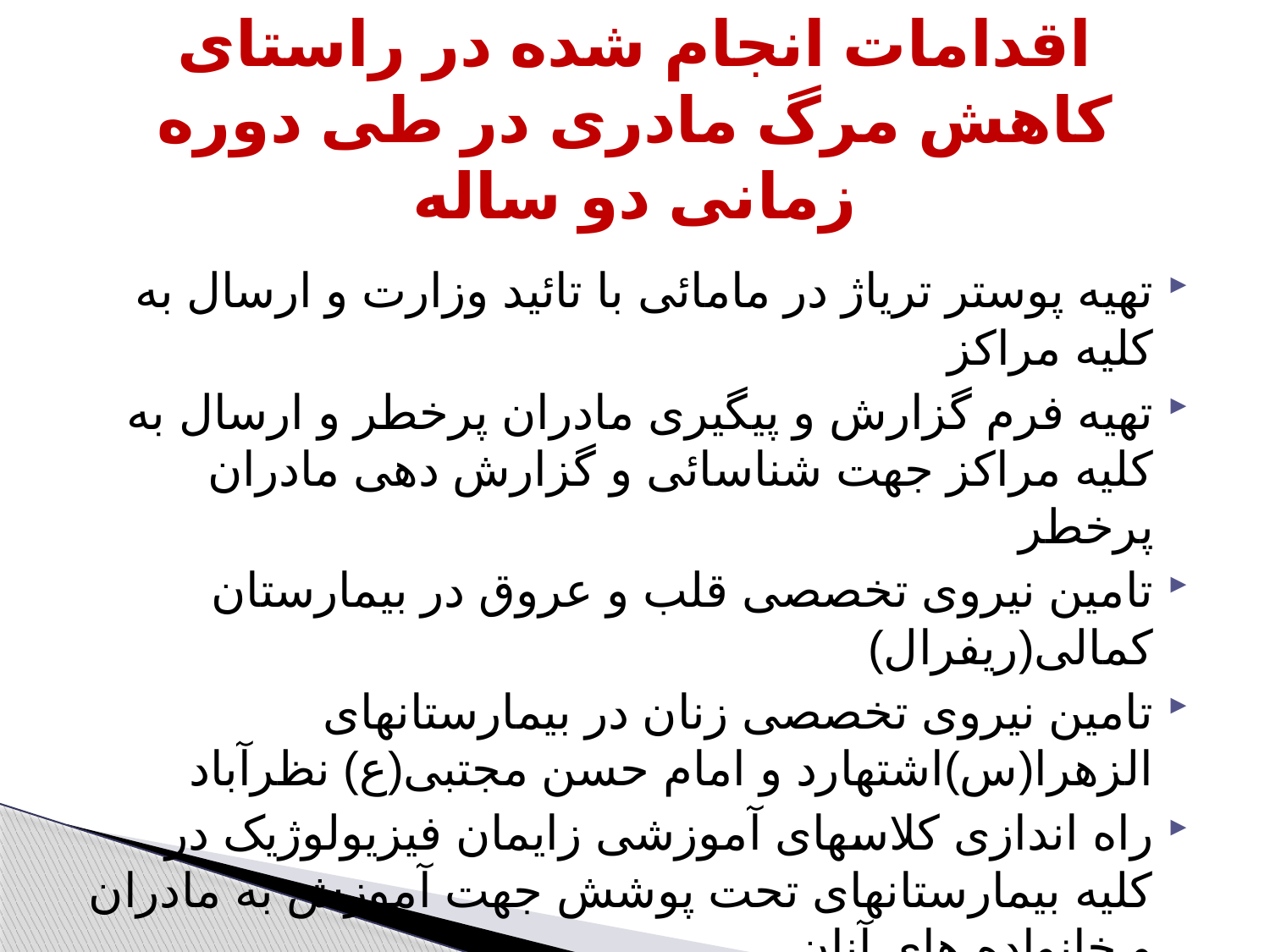

# اقدامات انجام شده در راستای کاهش مرگ مادری در طی دوره زمانی دو ساله
تهیه پوستر تریاژ در مامائی با تائید وزارت و ارسال به کلیه مراکز
تهیه فرم گزارش و پیگیری مادران پرخطر و ارسال به کلیه مراکز جهت شناسائی و گزارش دهی مادران پرخطر
تامین نیروی تخصصی قلب و عروق در بیمارستان کمالی(ریفرال)
تامین نیروی تخصصی زنان در بیمارستانهای الزهرا(س)اشتهارد و امام حسن مجتبی(ع) نظرآباد
راه اندازی کلاسهای آموزشی زایمان فیزیولوژیک در کلیه بیمارستانهای تحت پوشش جهت آموزش به مادران و خانواده های آنان